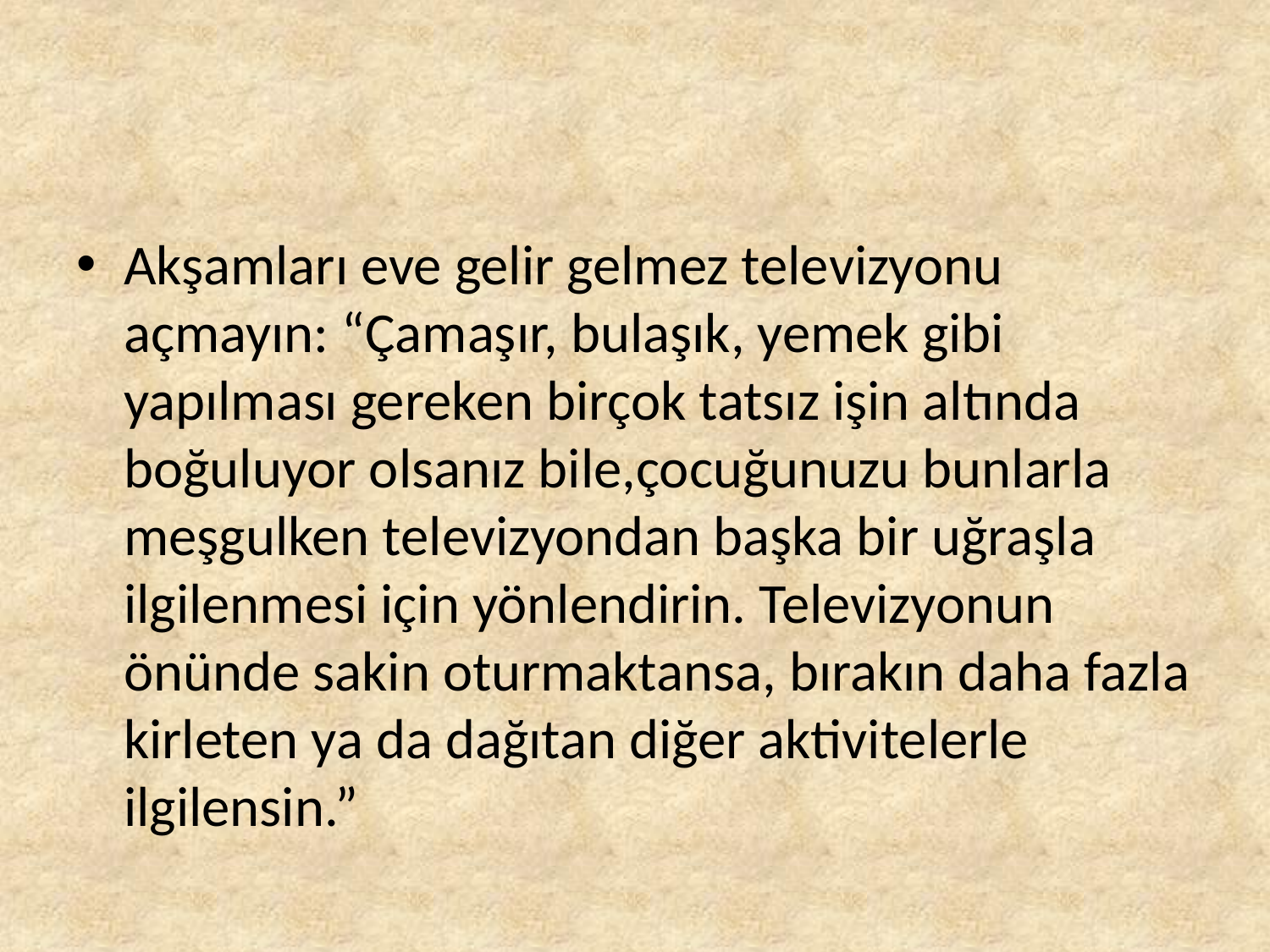

#
Akşamları eve gelir gelmez televizyonu açmayın: “Çamaşır, bulaşık, yemek gibi yapılması gereken birçok tatsız işin altında boğuluyor olsanız bile,çocuğunuzu bunlarla meşgulken televizyondan başka bir uğraşla ilgilenmesi için yönlendirin. Televizyonun önünde sakin oturmaktansa, bırakın daha fazla kirleten ya da dağıtan diğer aktivitelerle ilgilensin.”